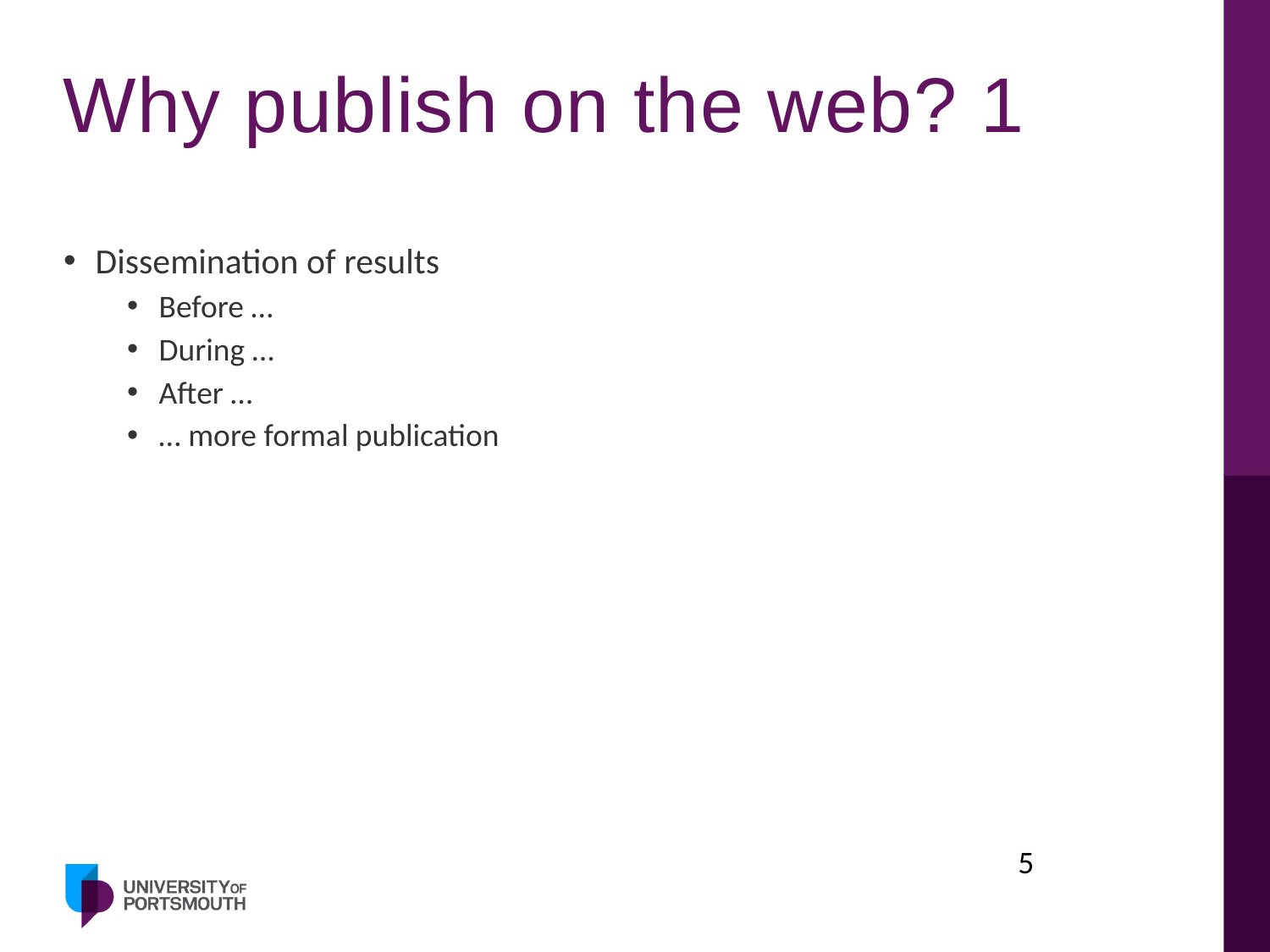

# Why publish on the web? 1
Dissemination of results
Before …
During …
After …
… more formal publication
5